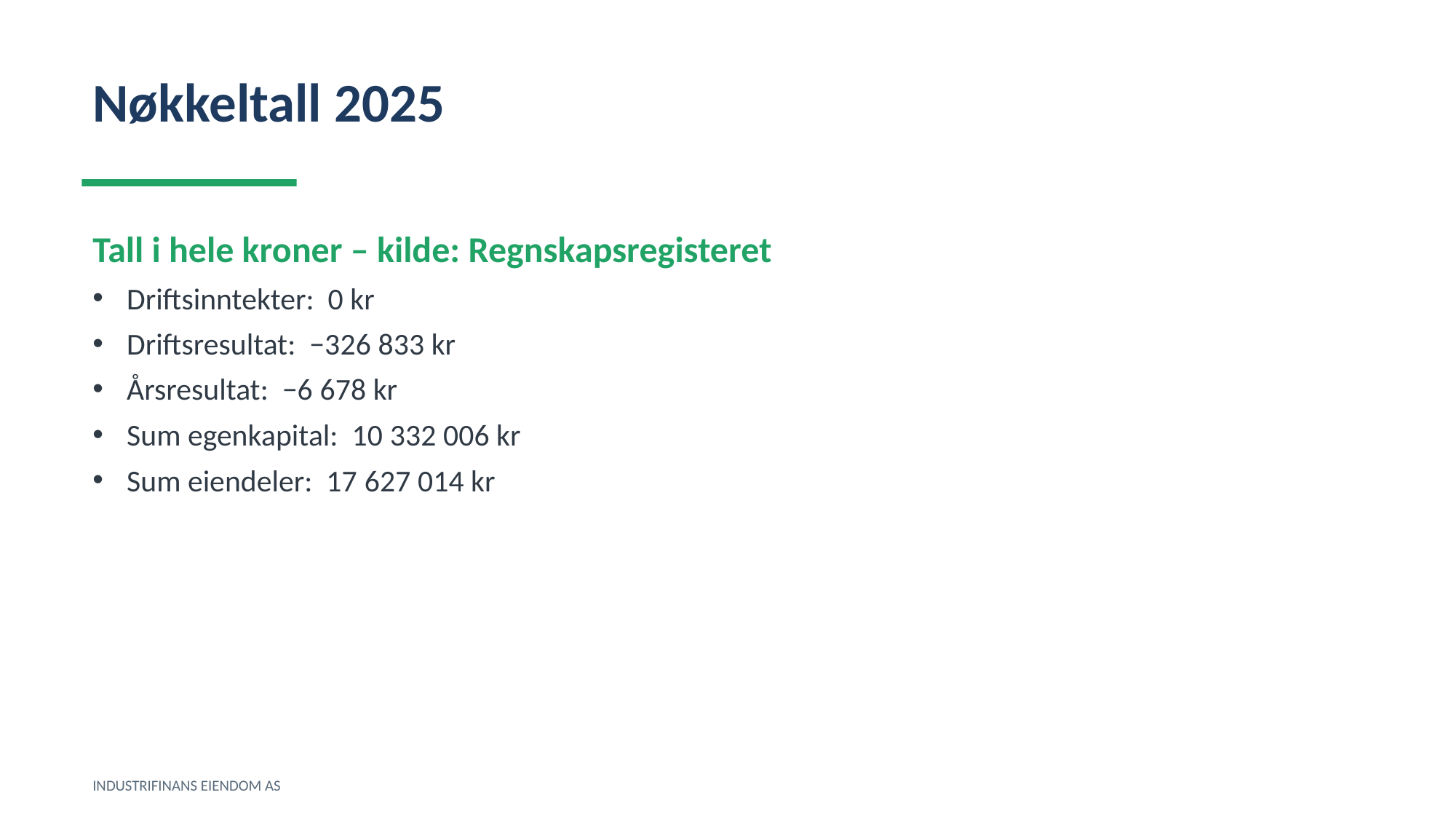

Nøkkeltall 2025

Tall i hele kroner – kilde: Regnskapsregisteret
Driftsinntekter:  0 kr
Driftsresultat:  −326 833 kr
Årsresultat:  −6 678 kr
Sum egenkapital:  10 332 006 kr
Sum eiendeler:  17 627 014 kr
INDUSTRIFINANS EIENDOM AS